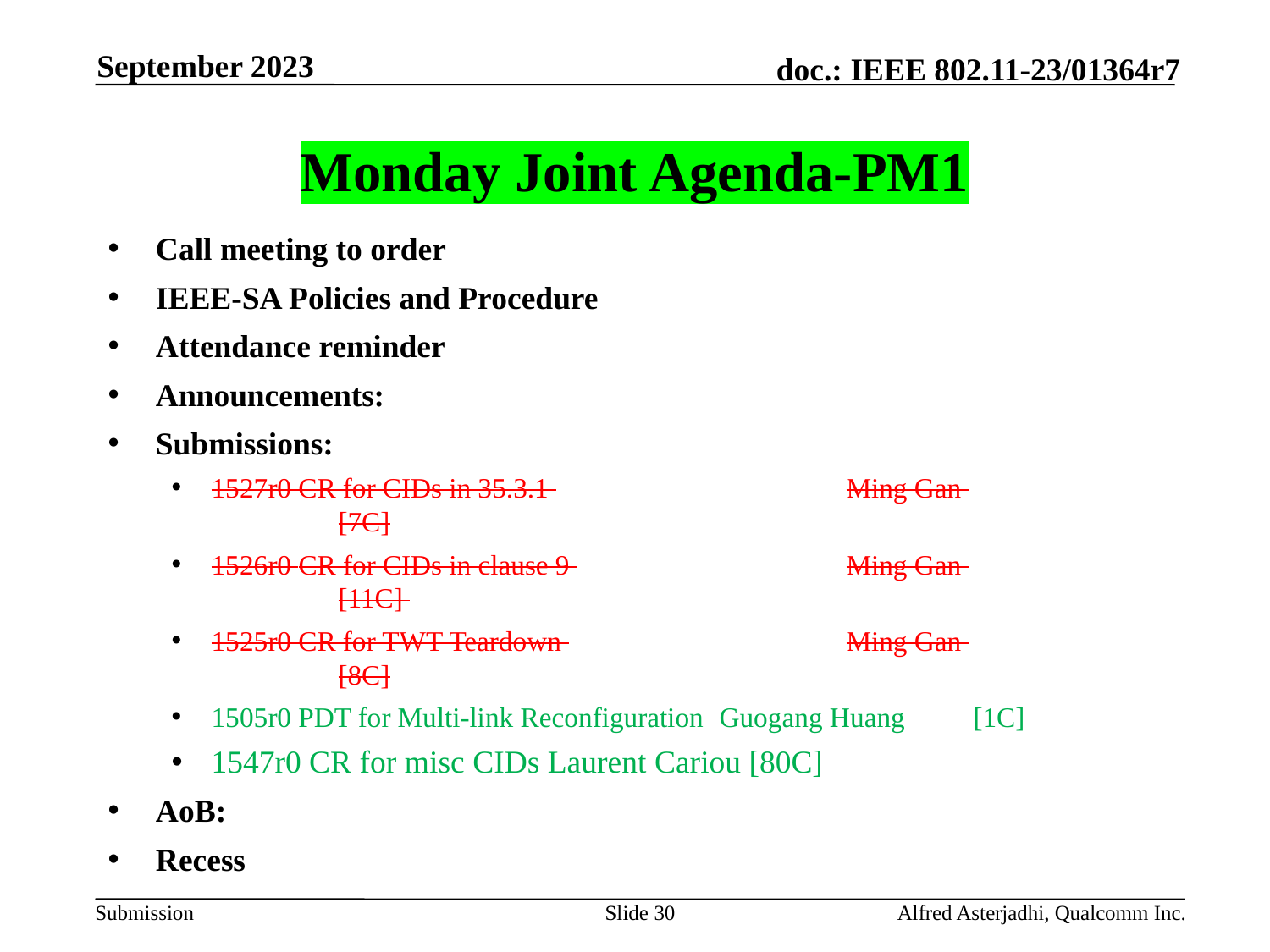

September 2023
# Monday Joint Agenda-PM1
Call meeting to order
IEEE-SA Policies and Procedure
Attendance reminder
Announcements:
Submissions:
1527r0 CR for CIDs in 35.3.1 			Ming Gan 			[7C]
1526r0 CR for CIDs in clause 9 			Ming Gan 			[11C]
1525r0 CR for TWT Teardown 			Ming Gan 			[8C]
1505r0 PDT for Multi-link Reconfiguration 	Guogang Huang 	[1C]
1547r0 CR for misc CIDs Laurent Cariou [80C]
AoB:
Recess
Slide 30
Alfred Asterjadhi, Qualcomm Inc.